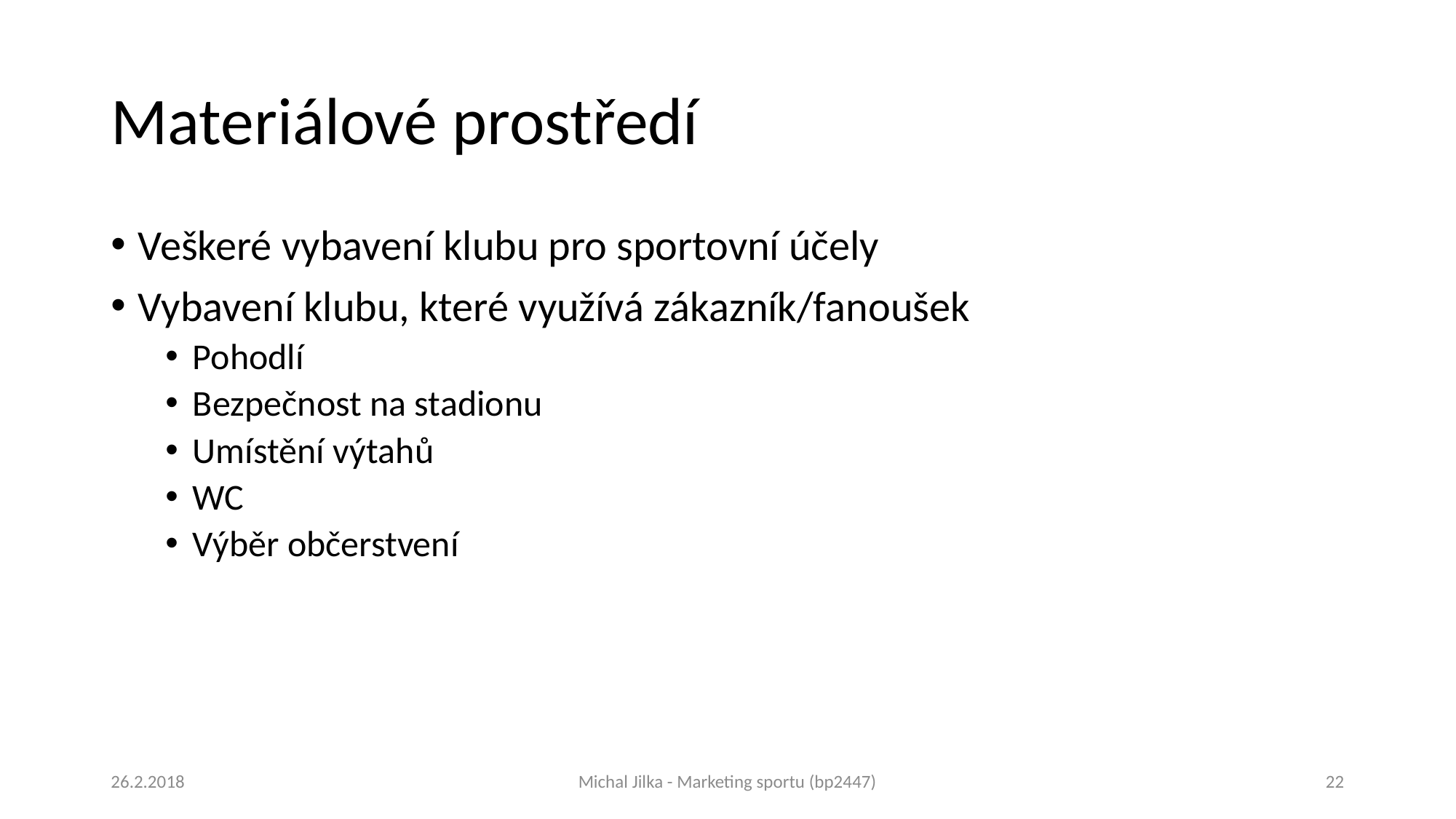

# Materiálové prostředí
Veškeré vybavení klubu pro sportovní účely
Vybavení klubu, které využívá zákazník/fanoušek
Pohodlí
Bezpečnost na stadionu
Umístění výtahů
WC
Výběr občerstvení
26.2.2018
Michal Jilka - Marketing sportu (bp2447)
22